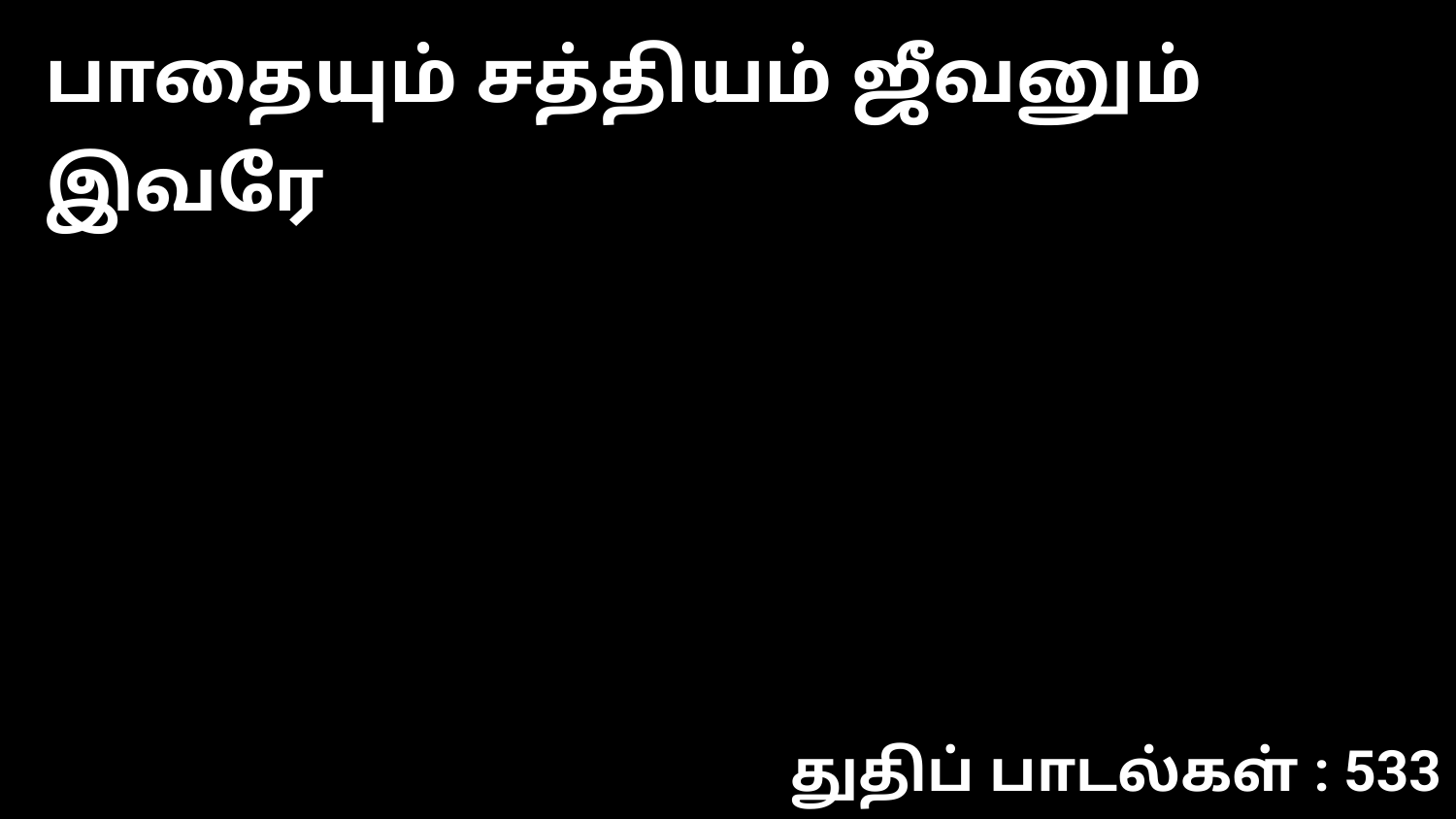

பாதையும் சத்தியம் ஜீவனும் இவரே
துதிப் பாடல்கள் : 533